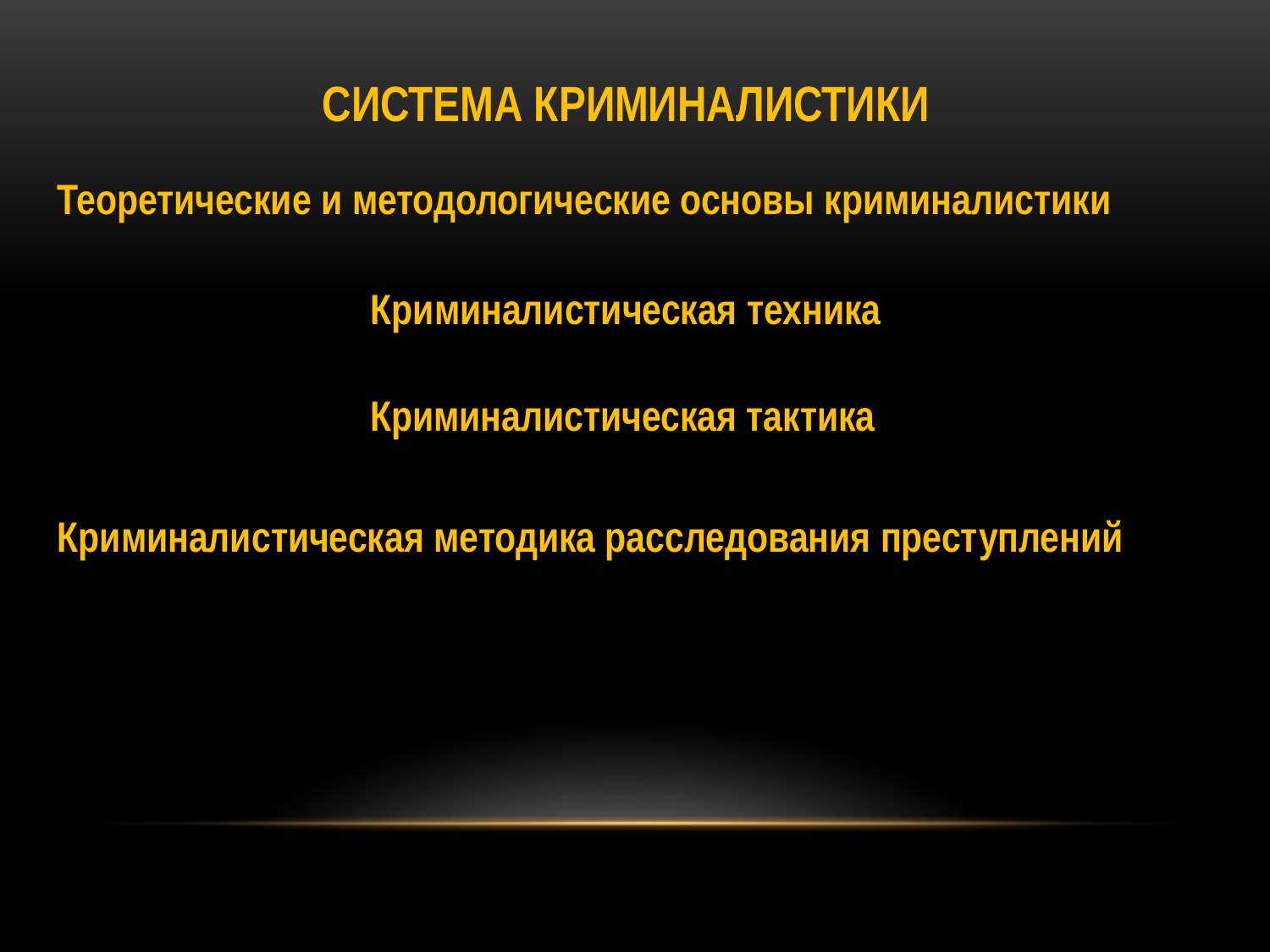

СИСТЕМА КРИМИНАЛИСТИКИ
Теоретические и методологические основы криминалистики
Криминалистическая техника
Криминалистическая тактика
Криминалистическая методика расследования преступлений